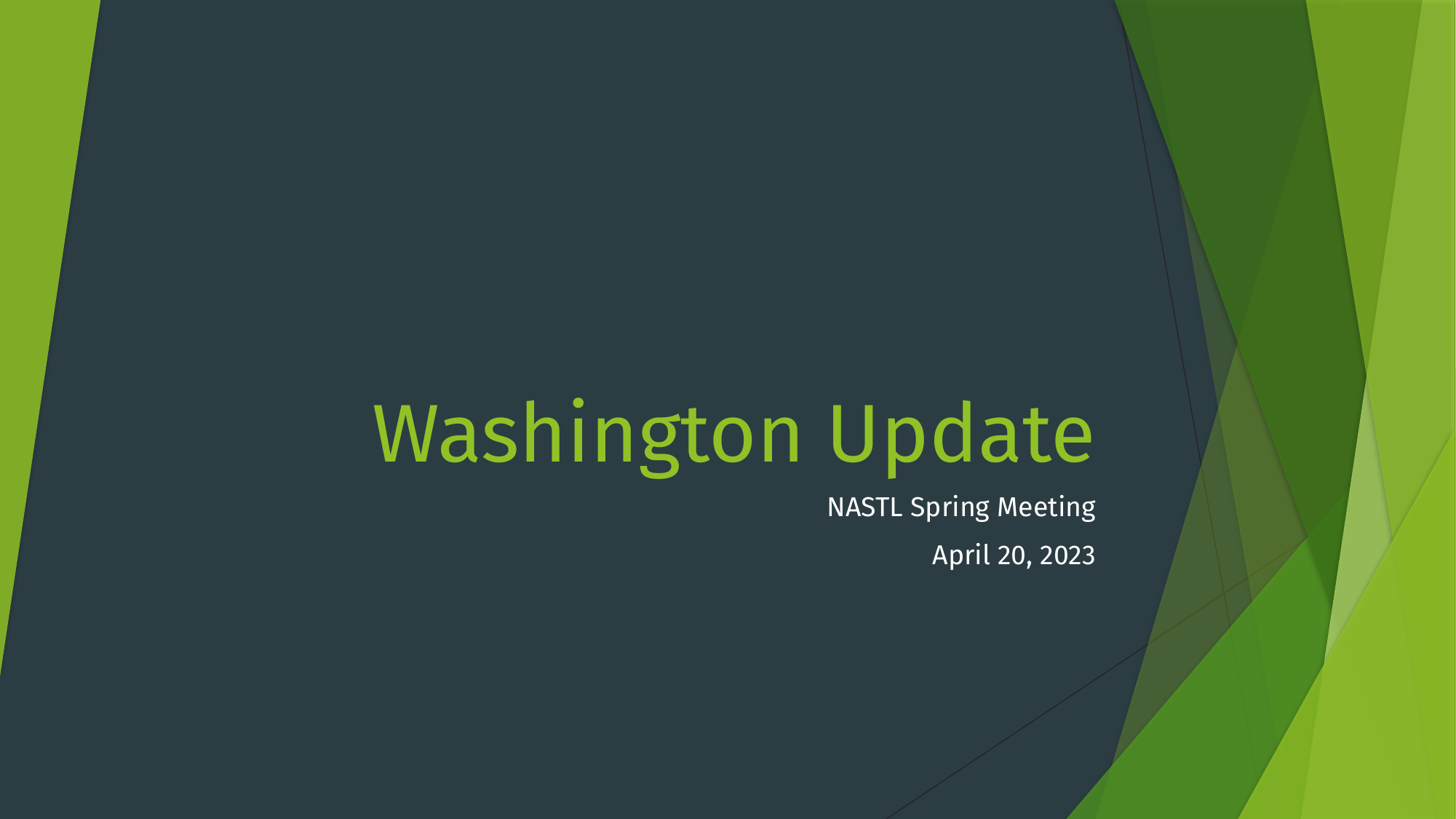

# Washington Update
NASTL Spring Meeting
April 20, 2023